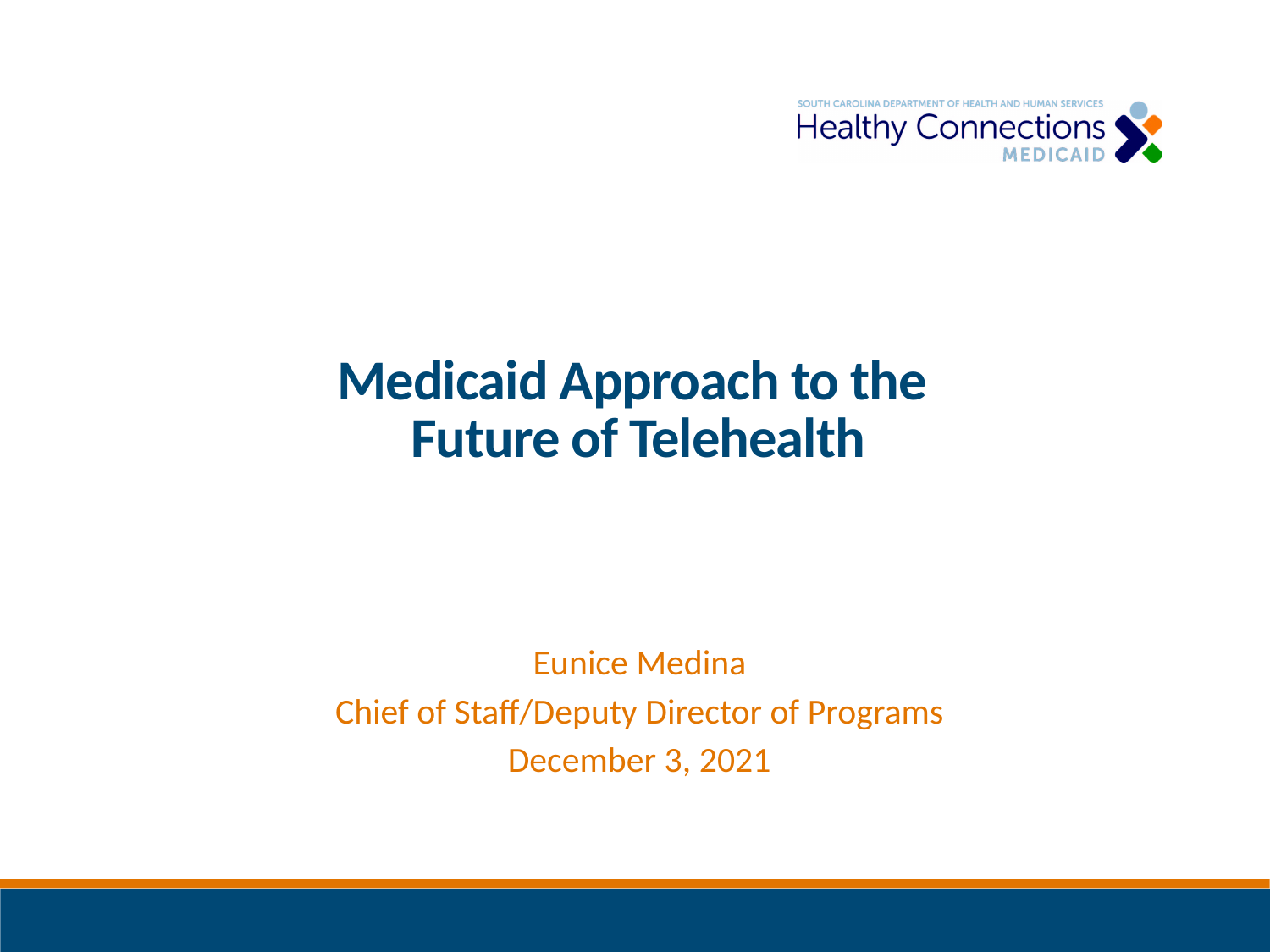

# Medicaid Approach to the Future of Telehealth
Eunice Medina
Chief of Staff/Deputy Director of Programs
December 3, 2021